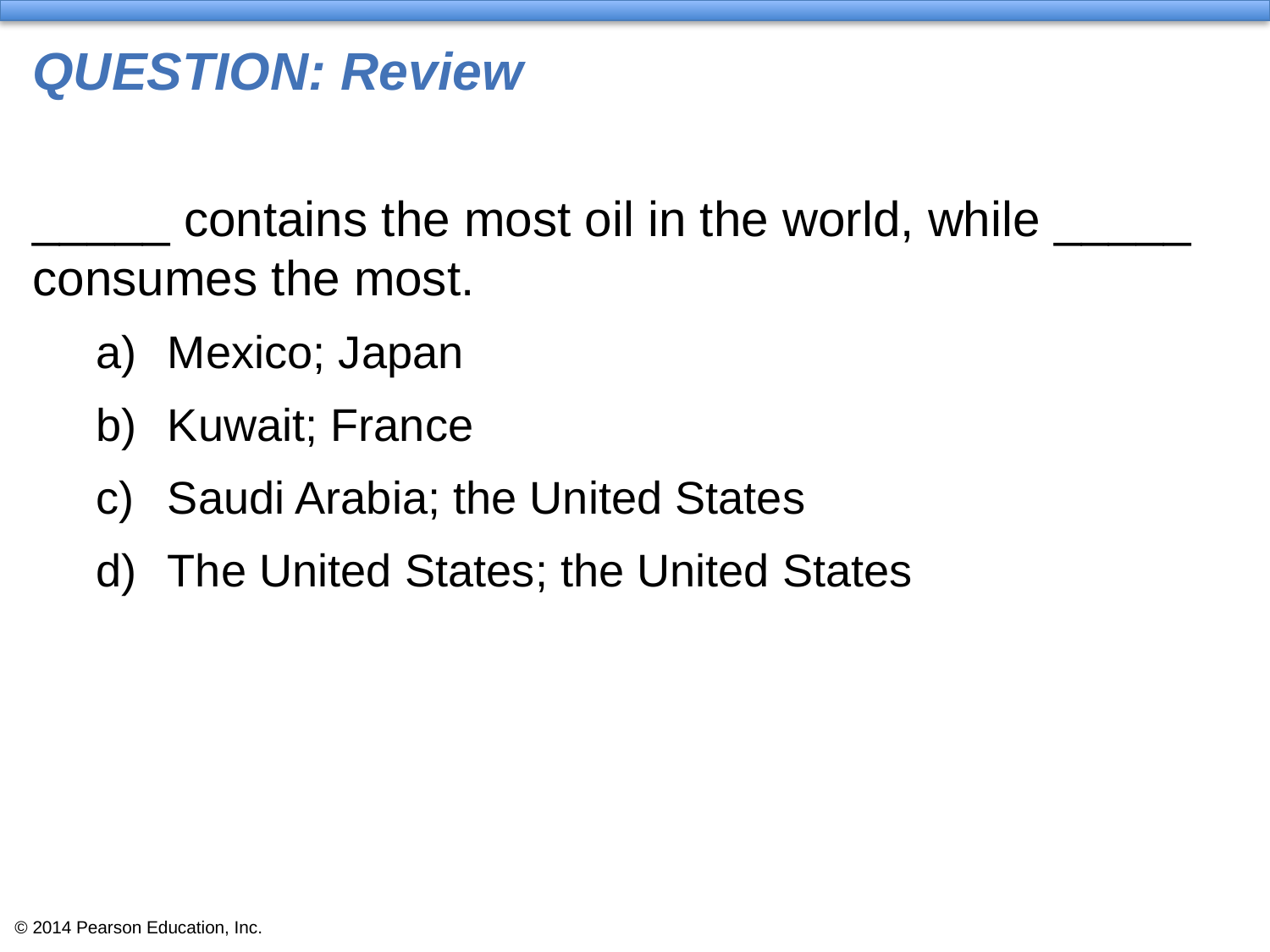

# QUESTION: Review
_____ contains the most oil in the world, while _____ consumes the most.
Mexico; Japan
Kuwait; France
Saudi Arabia; the United States
The United States; the United States